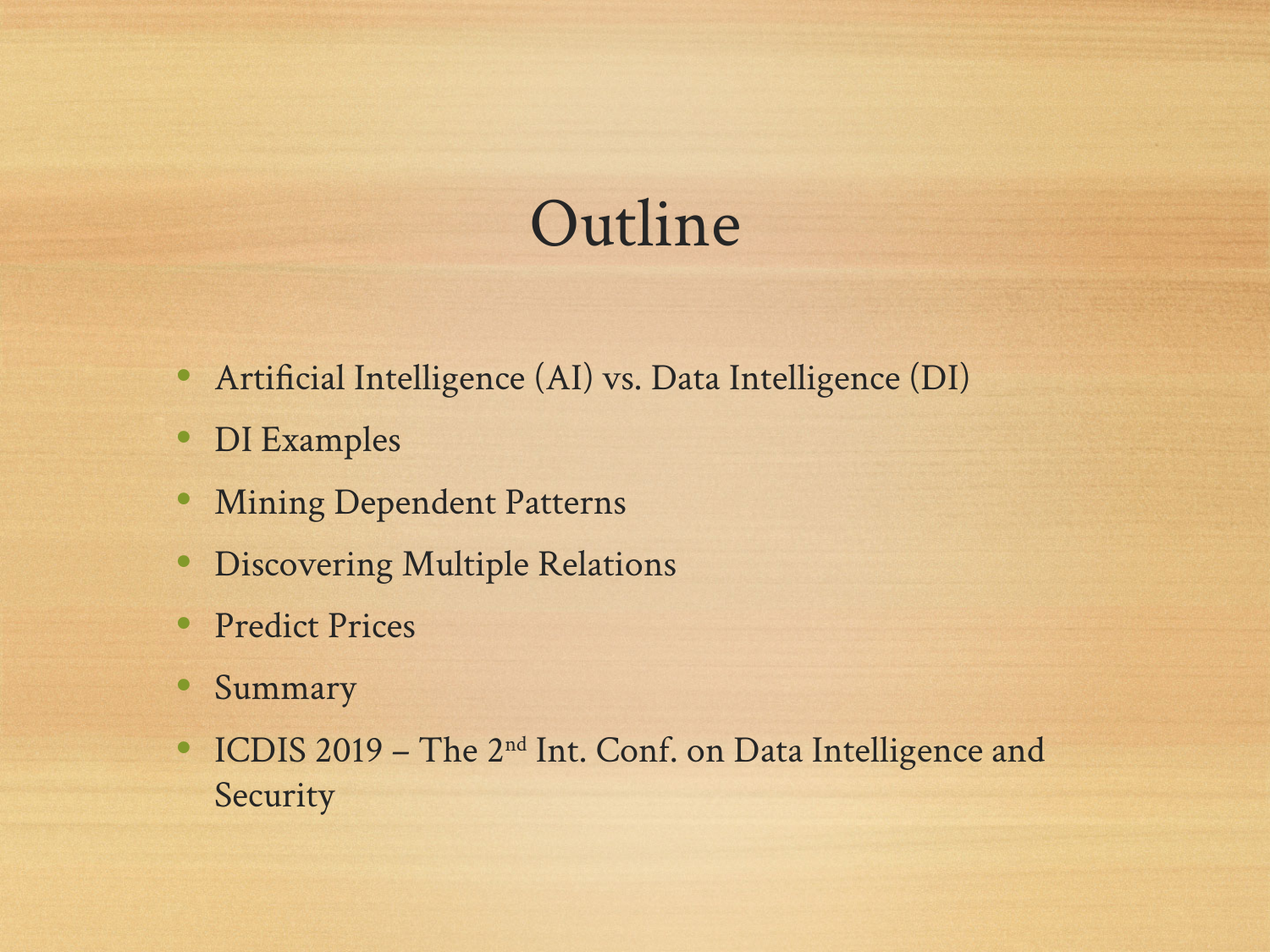

# Outline
Artificial Intelligence (AI) vs. Data Intelligence (DI)
DI Examples
Mining Dependent Patterns
Discovering Multiple Relations
Predict Prices
Summary
ICDIS 2019 – The 2nd Int. Conf. on Data Intelligence and Security
2